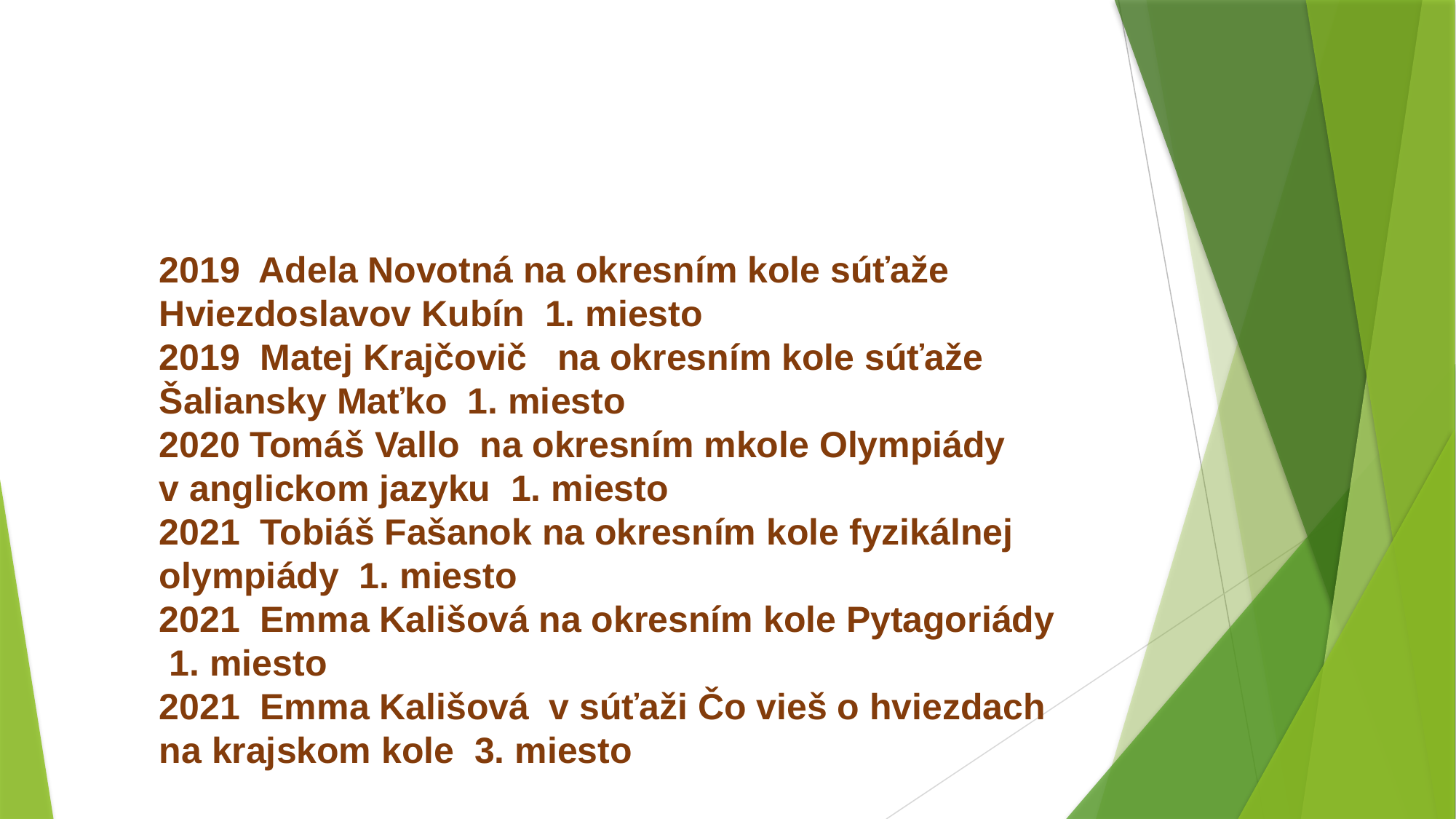

2019  Adela Novotná na okresním kole súťaže Hviezdoslavov Kubín  1. miesto
2019  Matej Krajčovič   na okresním kole súťaže Šaliansky Maťko  1. miesto
2020 Tomáš Vallo  na okresním mkole Olympiády v anglickom jazyku  1. miesto
2021  Tobiáš Fašanok na okresním kole fyzikálnej olympiády  1. miesto
2021  Emma Kališová na okresním kole Pytagoriády  1. miesto
2021  Emma Kališová  v súťaži Čo vieš o hviezdach na krajskom kole  3. miesto